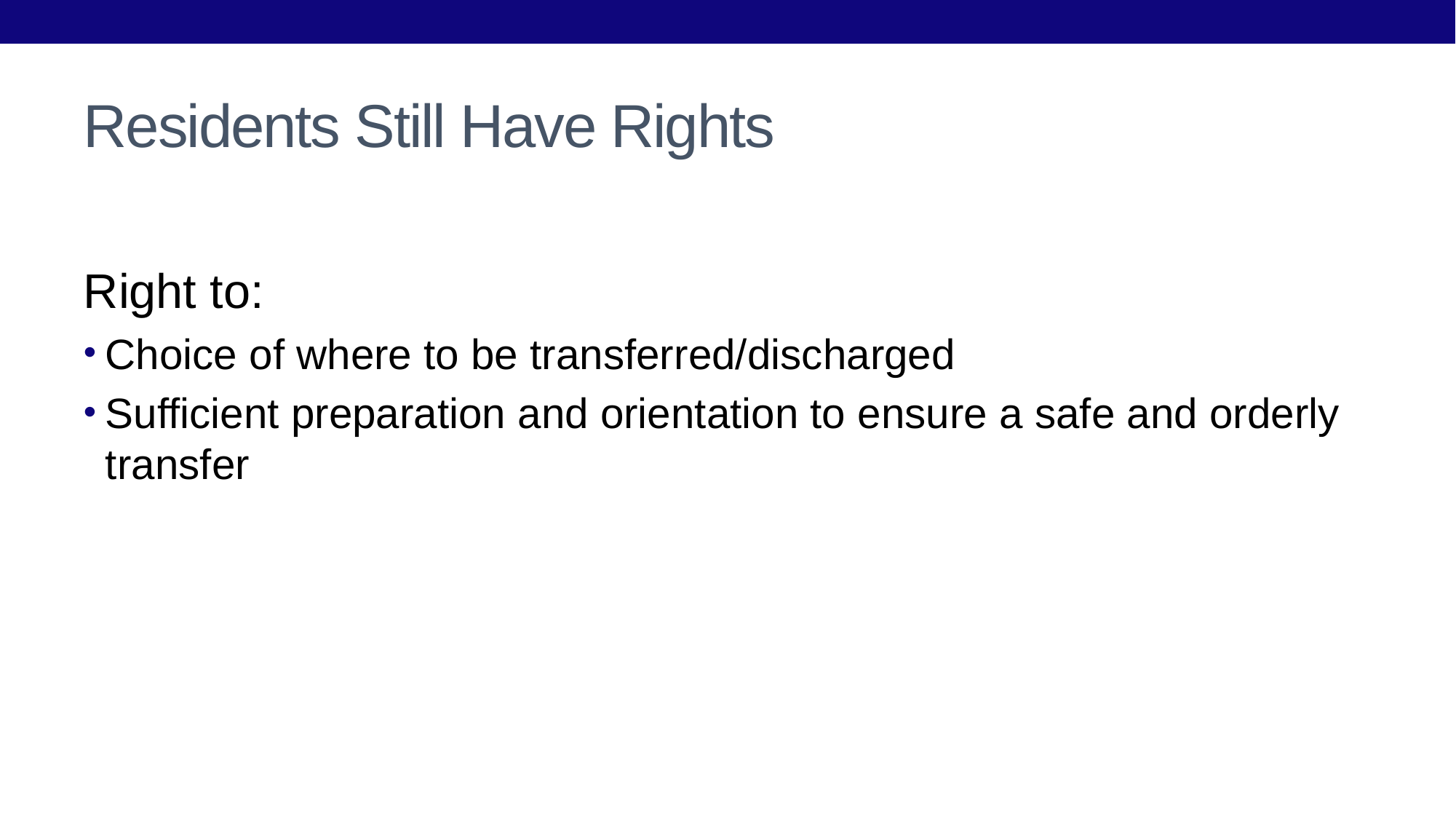

# Residents Still Have Rights
Right to:
Choice of where to be transferred/discharged
Sufficient preparation and orientation to ensure a safe and orderly transfer